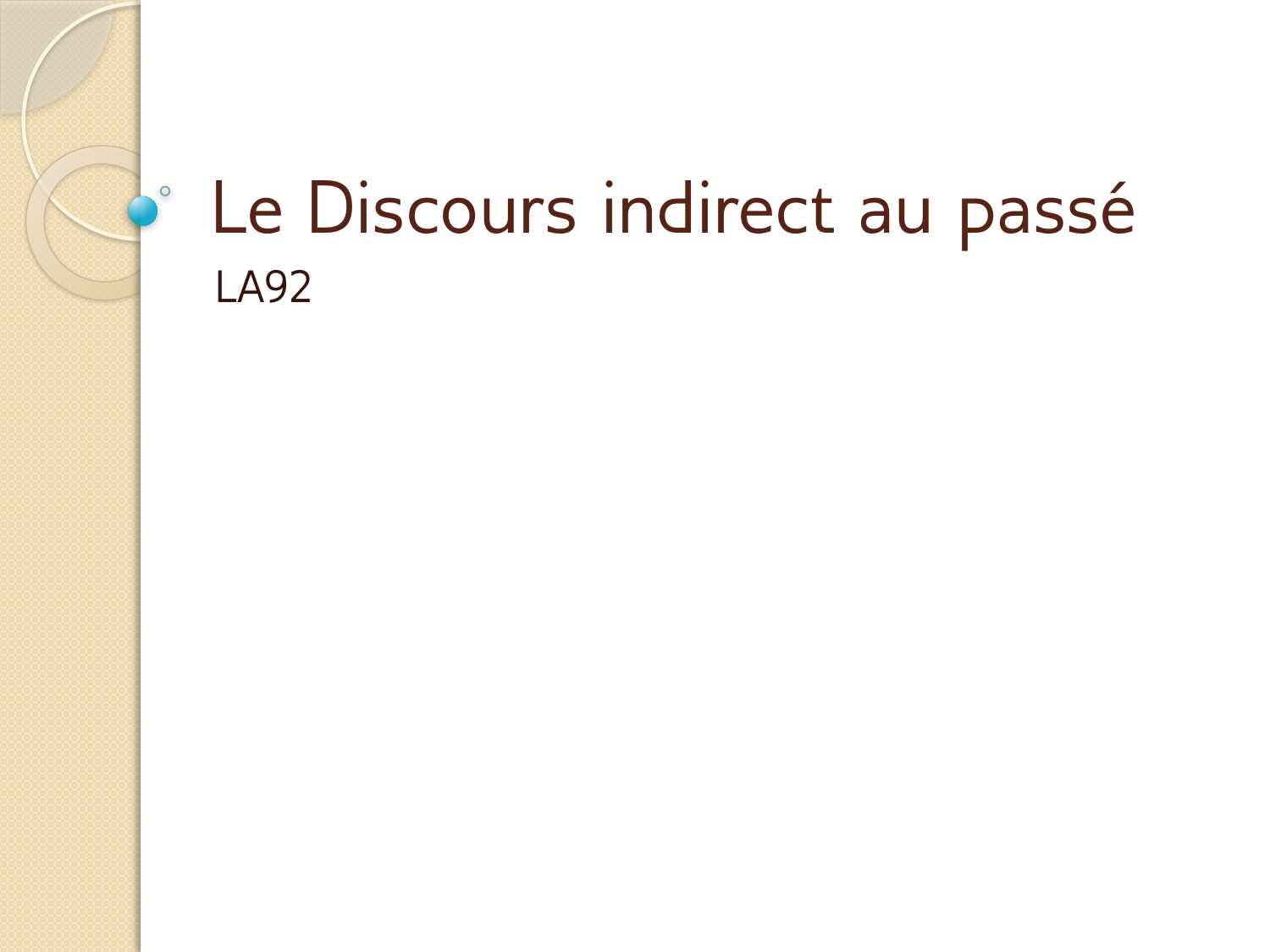

# Le Discours indirect au passé
LA92